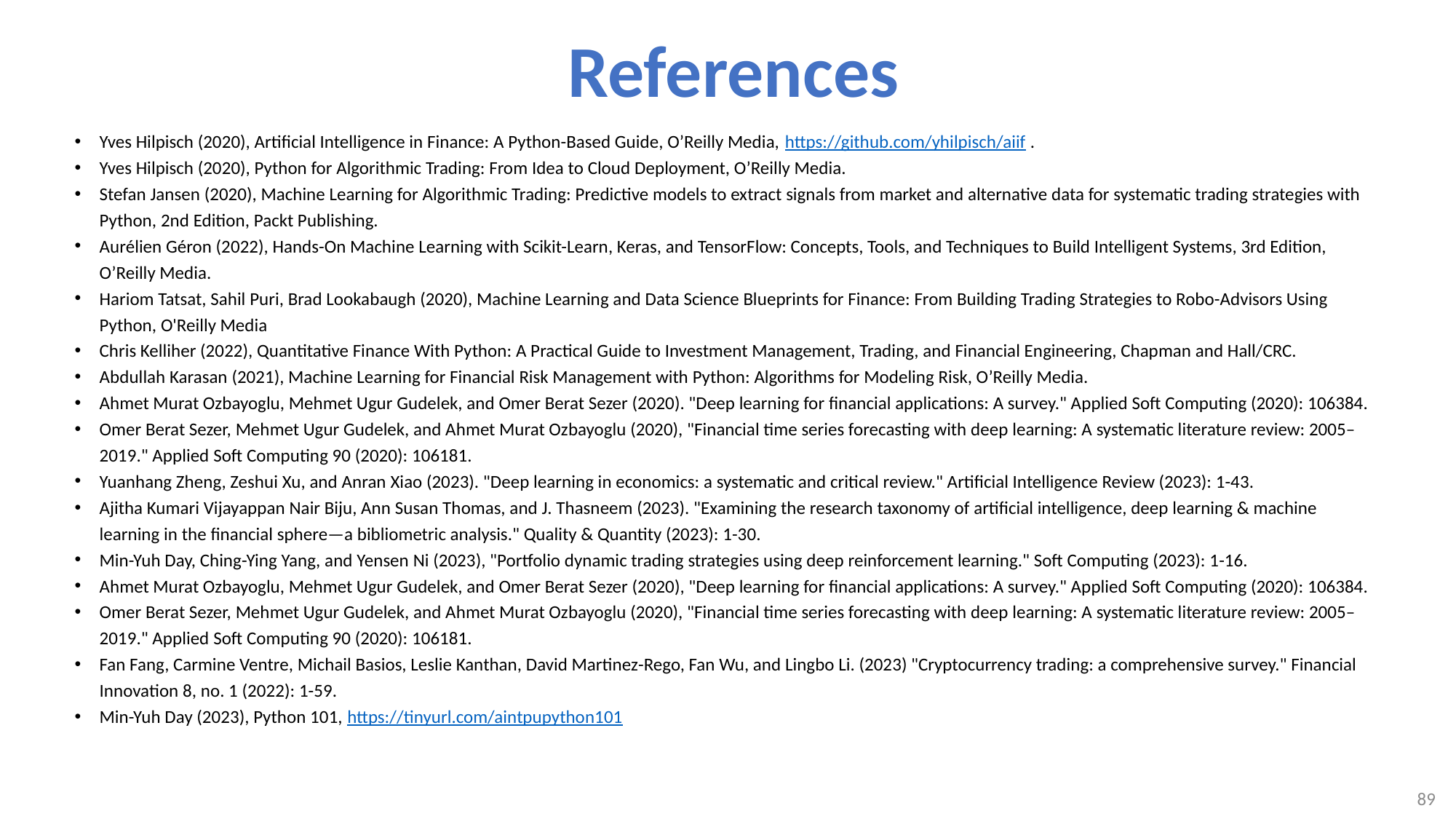

# References
Yves Hilpisch (2020), Artificial Intelligence in Finance: A Python-Based Guide, O’Reilly Media, https://github.com/yhilpisch/aiif .
Yves Hilpisch (2020), Python for Algorithmic Trading: From Idea to Cloud Deployment, O’Reilly Media.
Stefan Jansen (2020), Machine Learning for Algorithmic Trading: Predictive models to extract signals from market and alternative data for systematic trading strategies with Python, 2nd Edition, Packt Publishing.
Aurélien Géron (2022), Hands-On Machine Learning with Scikit-Learn, Keras, and TensorFlow: Concepts, Tools, and Techniques to Build Intelligent Systems, 3rd Edition, O’Reilly Media.
Hariom Tatsat, Sahil Puri, Brad Lookabaugh (2020), Machine Learning and Data Science Blueprints for Finance: From Building Trading Strategies to Robo-Advisors Using Python, O'Reilly Media
Chris Kelliher (2022), Quantitative Finance With Python: A Practical Guide to Investment Management, Trading, and Financial Engineering, Chapman and Hall/CRC.
Abdullah Karasan (2021), Machine Learning for Financial Risk Management with Python: Algorithms for Modeling Risk, O’Reilly Media.
Ahmet Murat Ozbayoglu, Mehmet Ugur Gudelek, and Omer Berat Sezer (2020). "Deep learning for financial applications: A survey." Applied Soft Computing (2020): 106384.
Omer Berat Sezer, Mehmet Ugur Gudelek, and Ahmet Murat Ozbayoglu (2020), "Financial time series forecasting with deep learning: A systematic literature review: 2005–2019." Applied Soft Computing 90 (2020): 106181.
Yuanhang Zheng, Zeshui Xu, and Anran Xiao (2023). "Deep learning in economics: a systematic and critical review." Artificial Intelligence Review (2023): 1-43.
Ajitha Kumari Vijayappan Nair Biju, Ann Susan Thomas, and J. Thasneem (2023). "Examining the research taxonomy of artificial intelligence, deep learning & machine learning in the financial sphere—a bibliometric analysis." Quality & Quantity (2023): 1-30.
Min-Yuh Day, Ching-Ying Yang, and Yensen Ni (2023), "Portfolio dynamic trading strategies using deep reinforcement learning." Soft Computing (2023): 1-16.
Ahmet Murat Ozbayoglu, Mehmet Ugur Gudelek, and Omer Berat Sezer (2020), "Deep learning for financial applications: A survey." Applied Soft Computing (2020): 106384.
Omer Berat Sezer, Mehmet Ugur Gudelek, and Ahmet Murat Ozbayoglu (2020), "Financial time series forecasting with deep learning: A systematic literature review: 2005–2019." Applied Soft Computing 90 (2020): 106181.
Fan Fang, Carmine Ventre, Michail Basios, Leslie Kanthan, David Martinez-Rego, Fan Wu, and Lingbo Li. (2023) "Cryptocurrency trading: a comprehensive survey." Financial Innovation 8, no. 1 (2022): 1-59.
Min-Yuh Day (2023), Python 101, https://tinyurl.com/aintpupython101

89